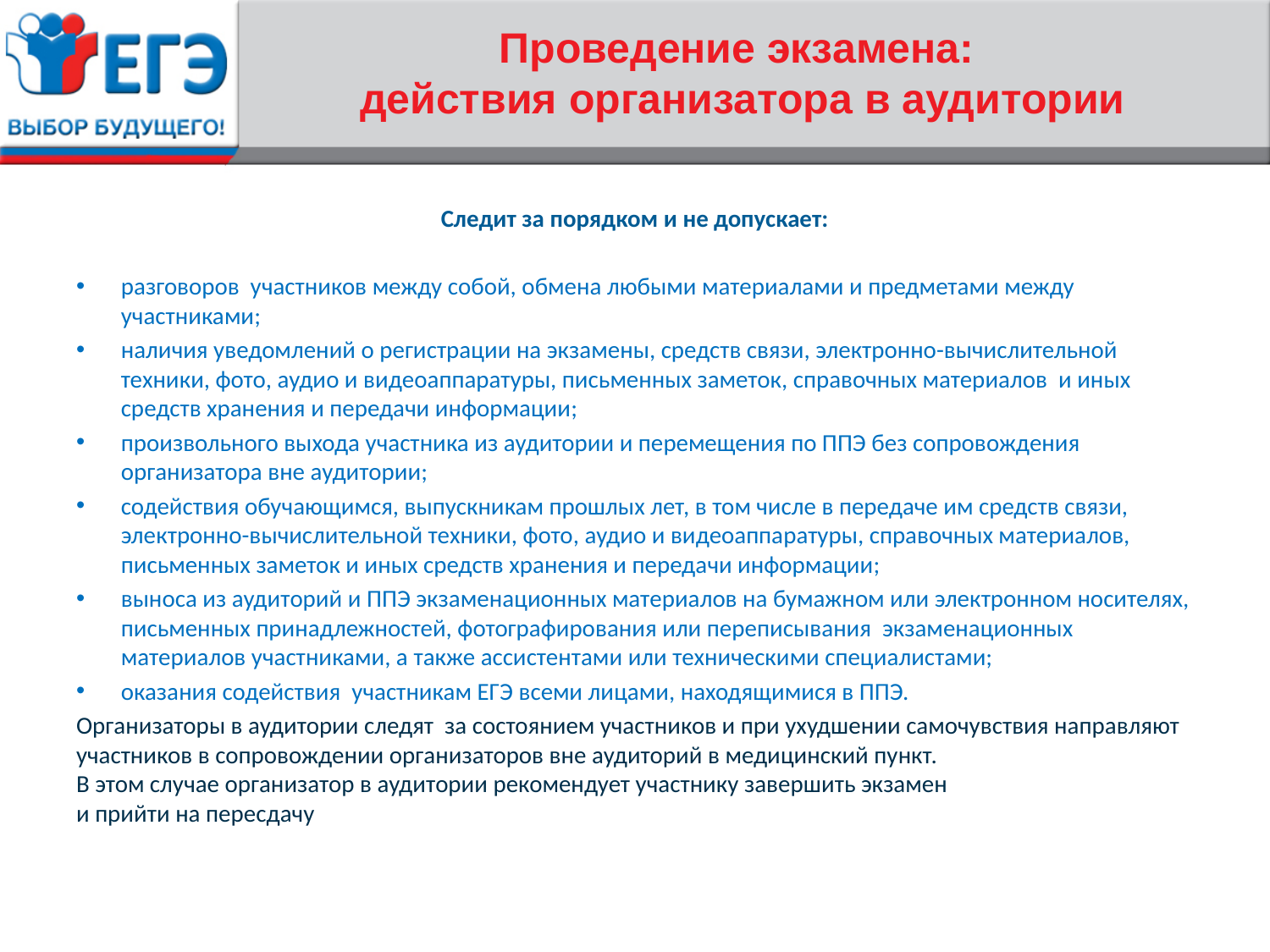

# Проведение экзамена: действия организатора в аудитории
Следит за порядком и не допускает:

разговоров  участников между собой, обмена любыми материалами и предметами между участниками;
наличия уведомлений о регистрации на экзамены, средств связи, электронно-вычислительной техники, фото, аудио и видеоаппаратуры, письменных заметок, справочных материалов  и иных средств хранения и передачи информации;
произвольного выхода участника из аудитории и перемещения по ППЭ без сопровождения организатора вне аудитории;
содействия обучающимся, выпускникам прошлых лет, в том числе в передаче им средств связи, электронно-вычислительной техники, фото, аудио и видеоаппаратуры, справочных материалов, письменных заметок и иных средств хранения и передачи информации;
выноса из аудиторий и ППЭ экзаменационных материалов на бумажном или электронном носителях, письменных принадлежностей, фотографирования или переписывания  экзаменационных материалов участниками, а также ассистентами или техническими специалистами;
оказания содействия  участникам ЕГЭ всеми лицами, находящимися в ППЭ.
Организаторы в аудитории следят  за состоянием участников и при ухудшении самочувствия направляют участников в сопровождении организаторов вне аудиторий в медицинский пункт.
В этом случае организатор в аудитории рекомендует участнику завершить экзамен
и прийти на пересдачу